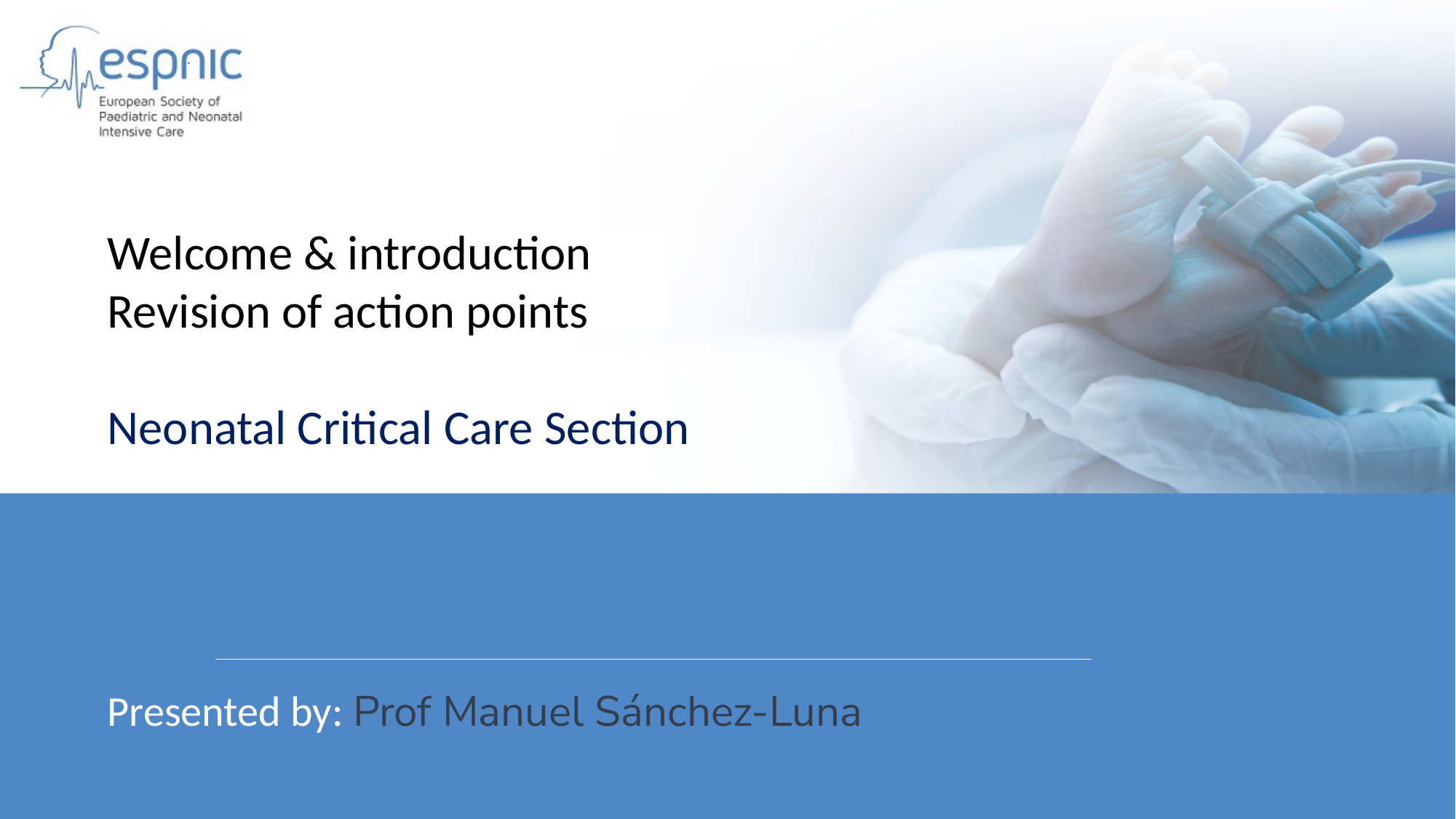

Welcome & introduction
Revision of action points

Neonatal Critical Care Section

Presented by: Prof Manuel Sánchez-Luna